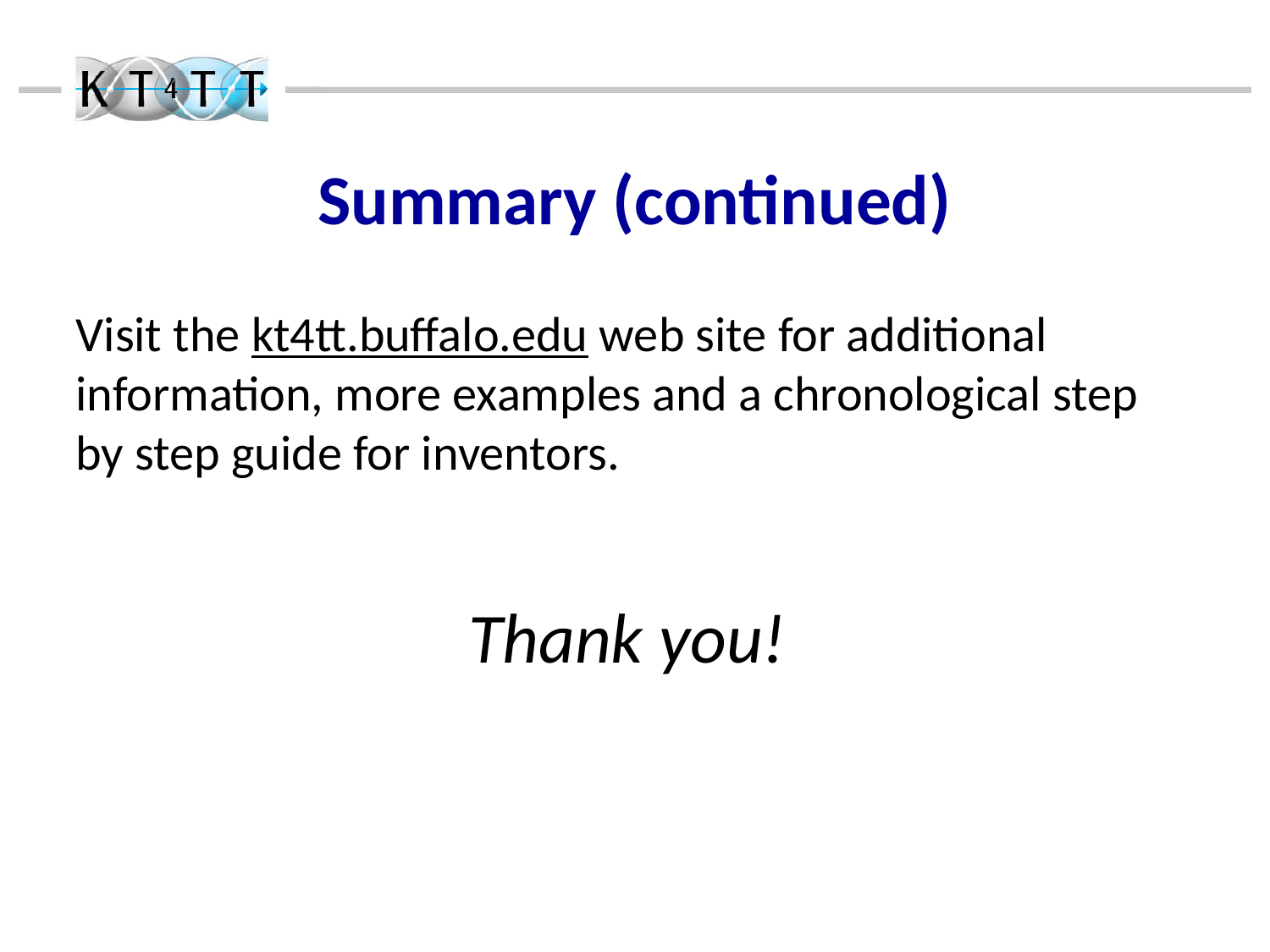

# Summary (continued)
Visit the kt4tt.buffalo.edu web site for additional information, more examples and a chronological step by step guide for inventors.

Thank you!